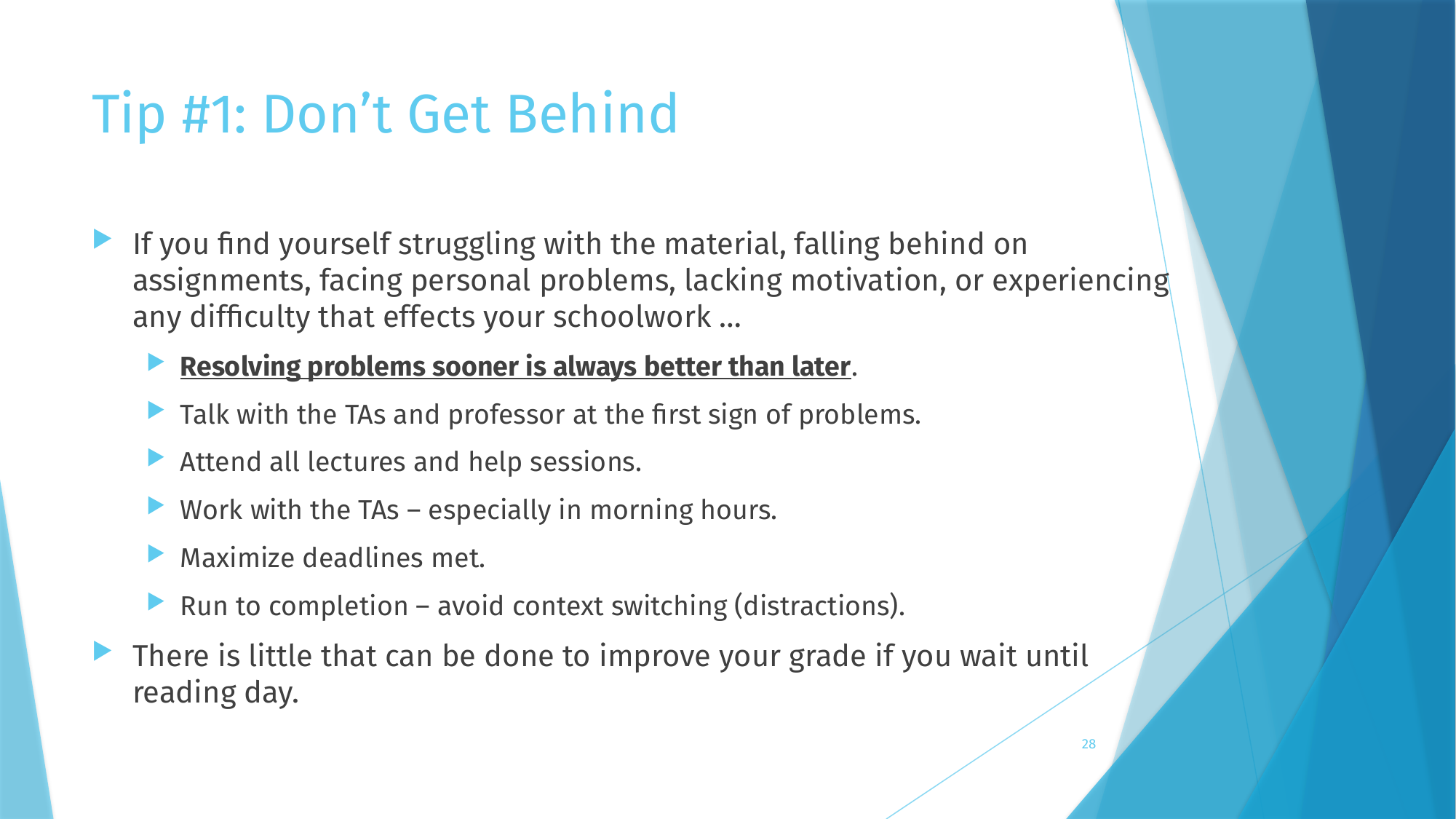

# Tip #1: Don’t Get Behind
If you find yourself struggling with the material, falling behind on assignments, facing personal problems, lacking motivation, or experiencing any difficulty that effects your schoolwork …
Resolving problems sooner is always better than later.
Talk with the TAs and professor at the first sign of problems.
Attend all lectures and help sessions.
Work with the TAs – especially in morning hours.
Maximize deadlines met.
Run to completion – avoid context switching (distractions).
There is little that can be done to improve your grade if you wait until reading day.
28